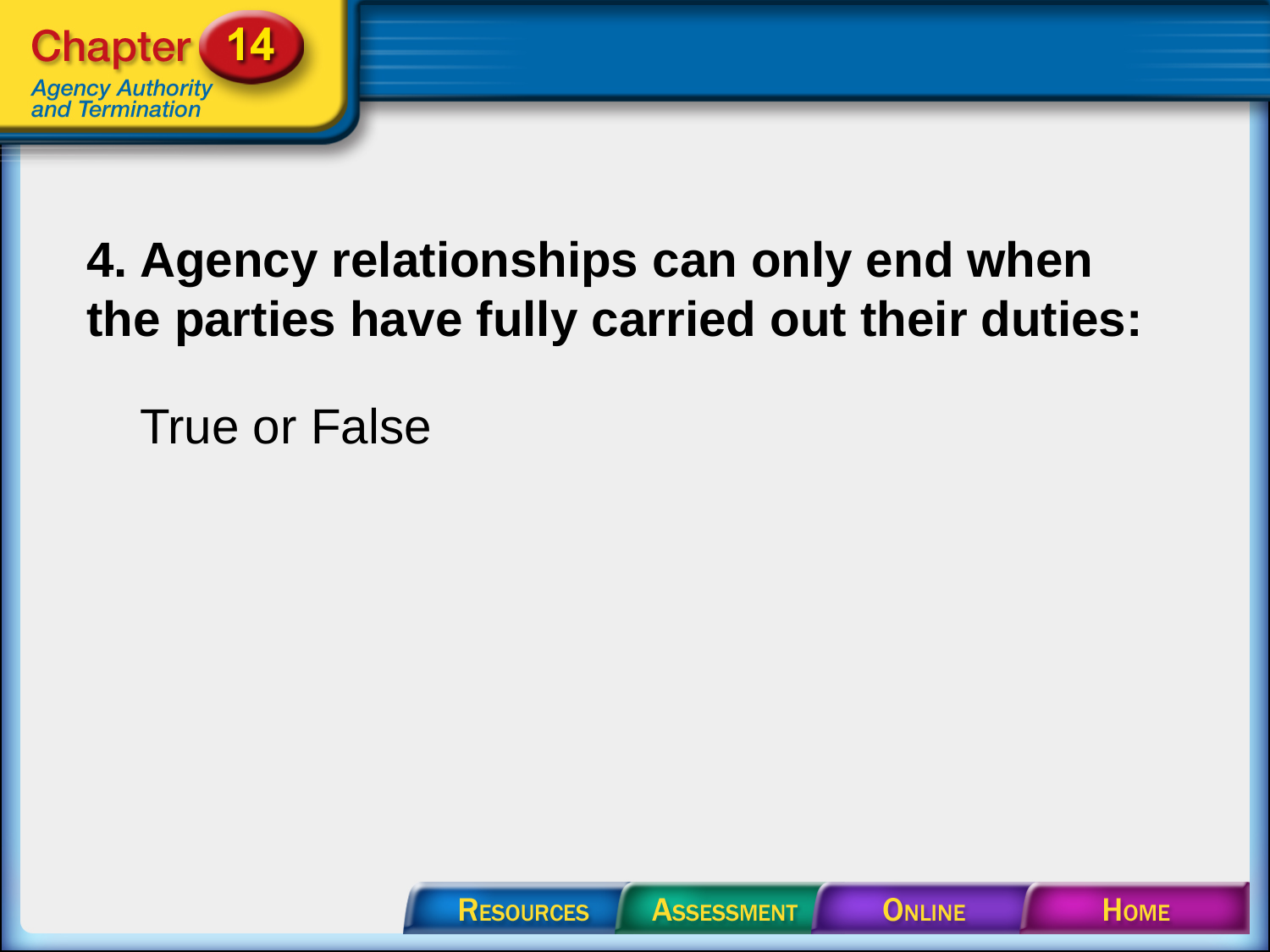

# 4. Agency relationships can only end when the parties have fully carried out their duties:
True or False